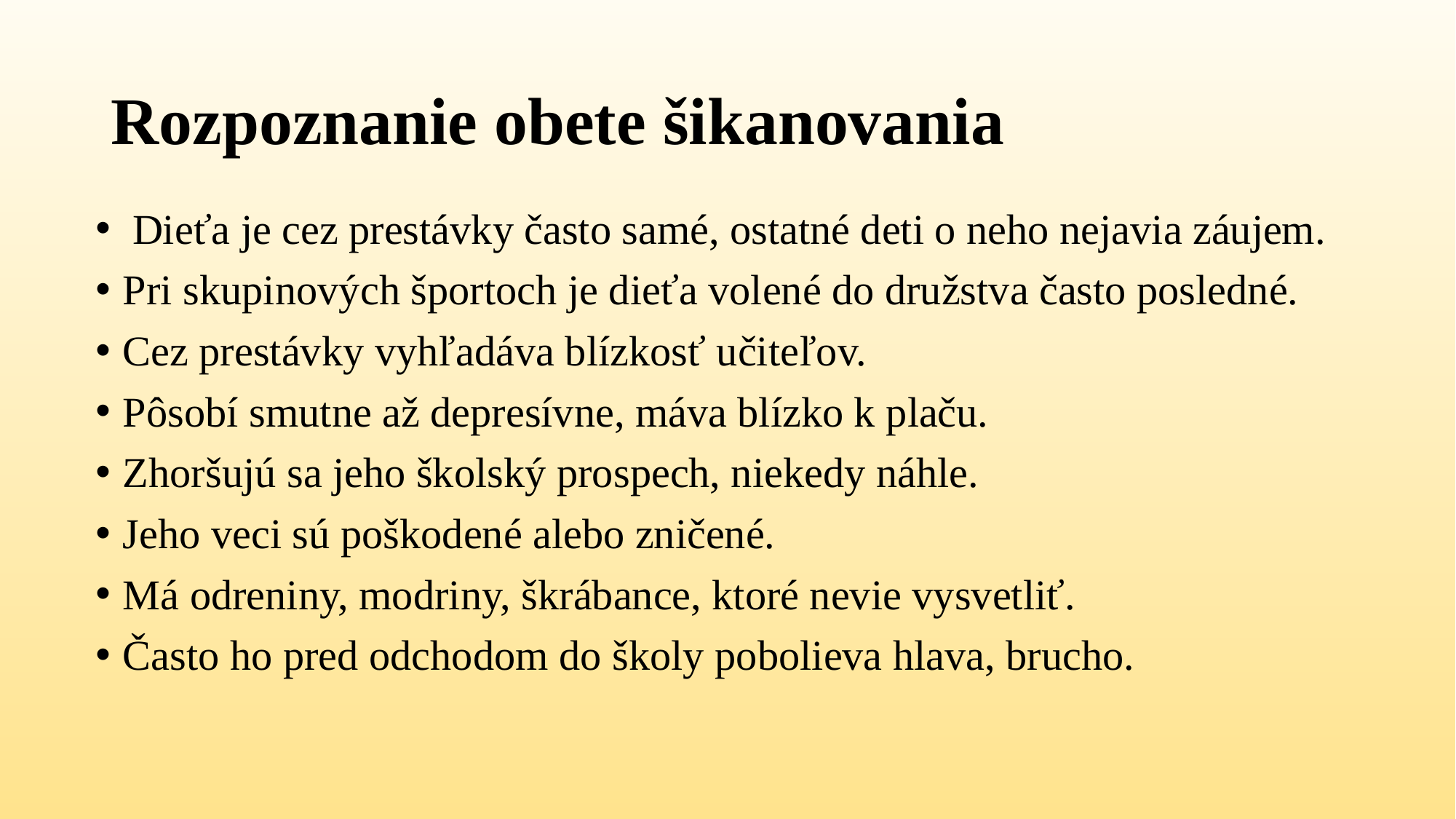

# Rozpoznanie obete šikanovania
 Dieťa je cez prestávky často samé, ostatné deti o neho nejavia záujem.
Pri skupinových športoch je dieťa volené do družstva často posledné.
Cez prestávky vyhľadáva blízkosť učiteľov.
Pôsobí smutne až depresívne, máva blízko k plaču.
Zhoršujú sa jeho školský prospech, niekedy náhle.
Jeho veci sú poškodené alebo zničené.
Má odreniny, modriny, škrábance, ktoré nevie vysvetliť.
Často ho pred odchodom do školy pobolieva hlava, brucho.